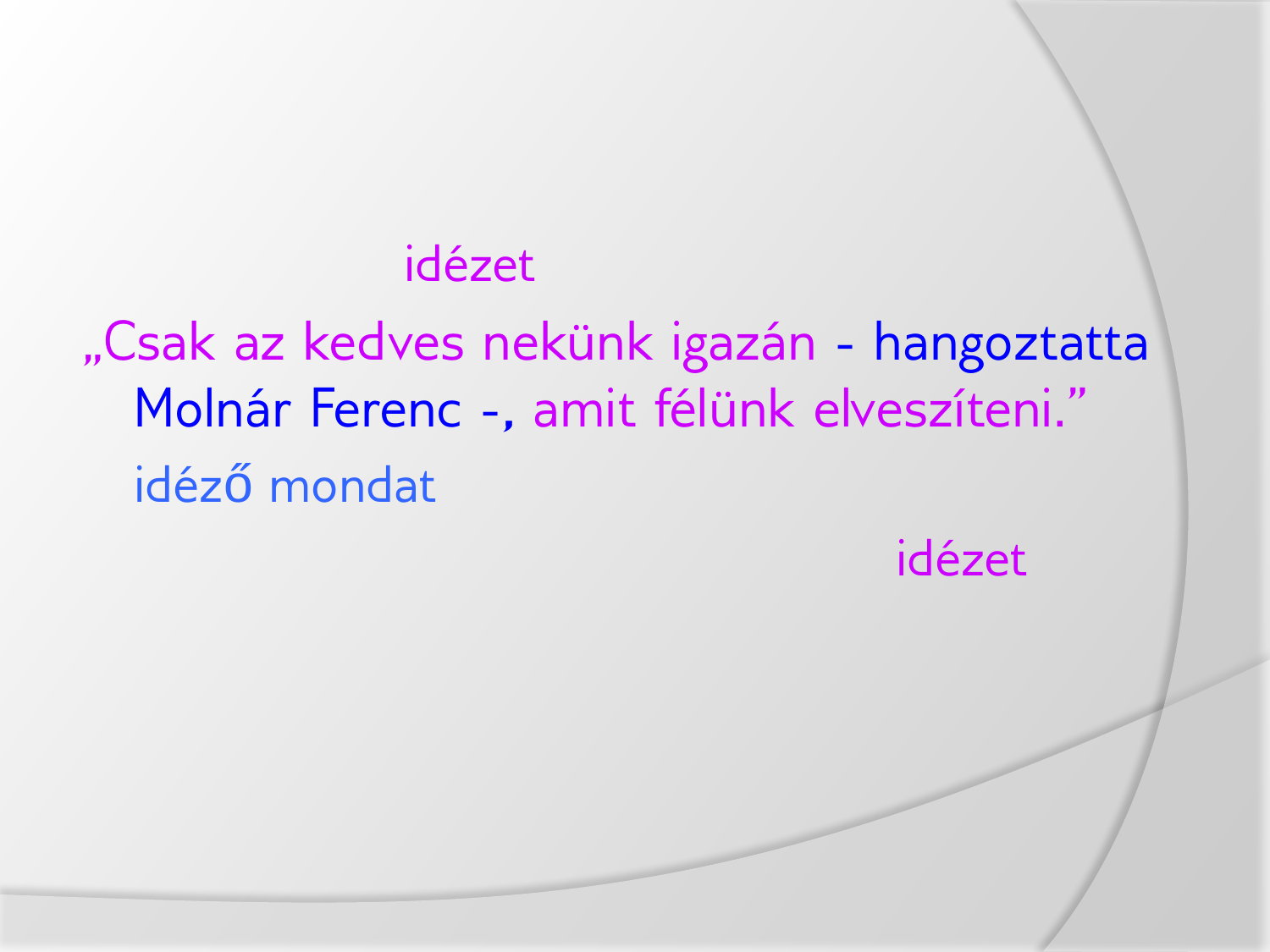

idézet
„Csak az kedves nekünk igazán - hangoztatta Molnár Ferenc -, amit félünk elveszíteni.”
	idéző mondat
							idézet